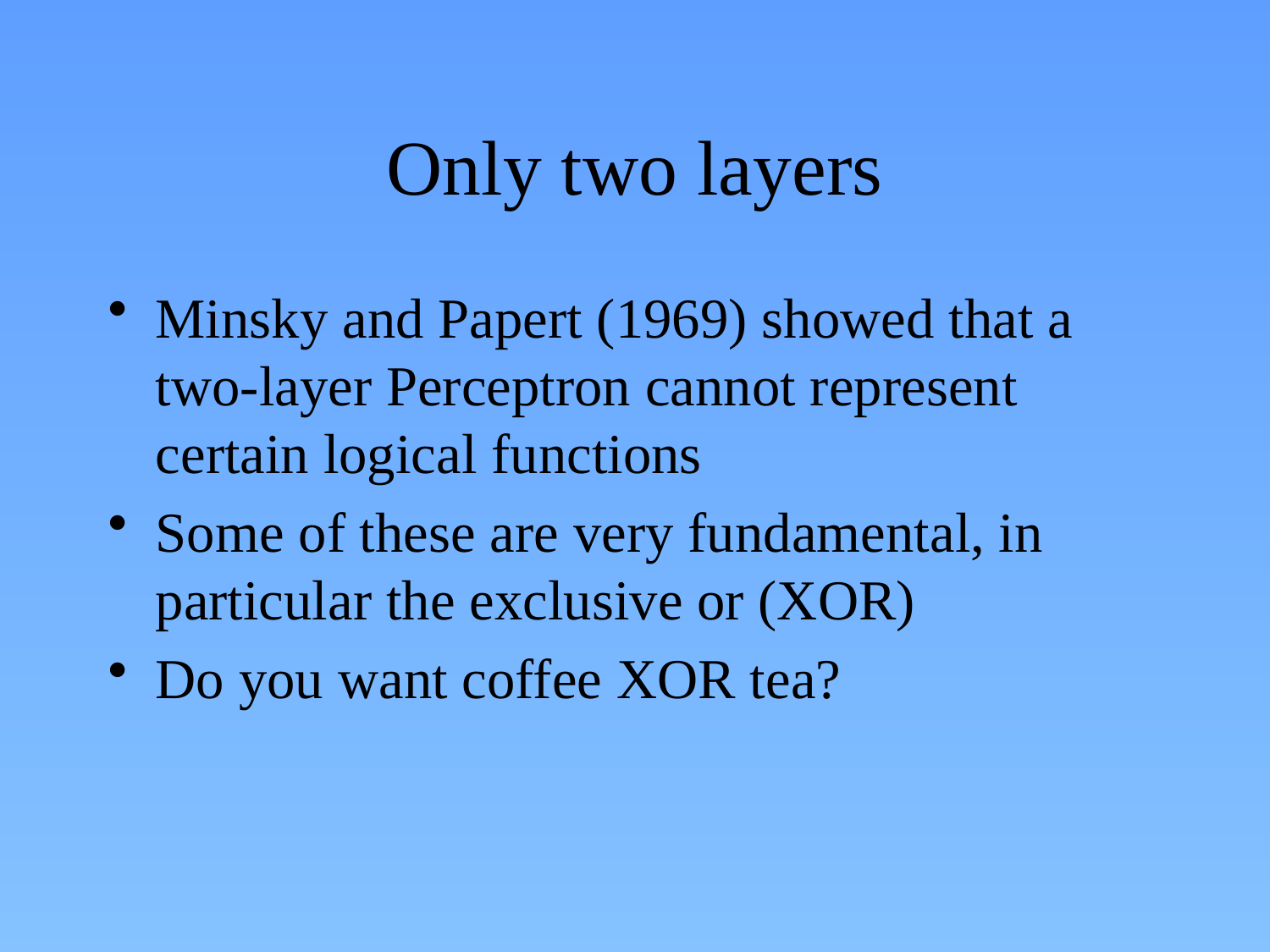

# Only two layers
Minsky and Papert (1969) showed that a two-layer Perceptron cannot represent certain logical functions
Some of these are very fundamental, in particular the exclusive or (XOR)
Do you want coffee XOR tea?